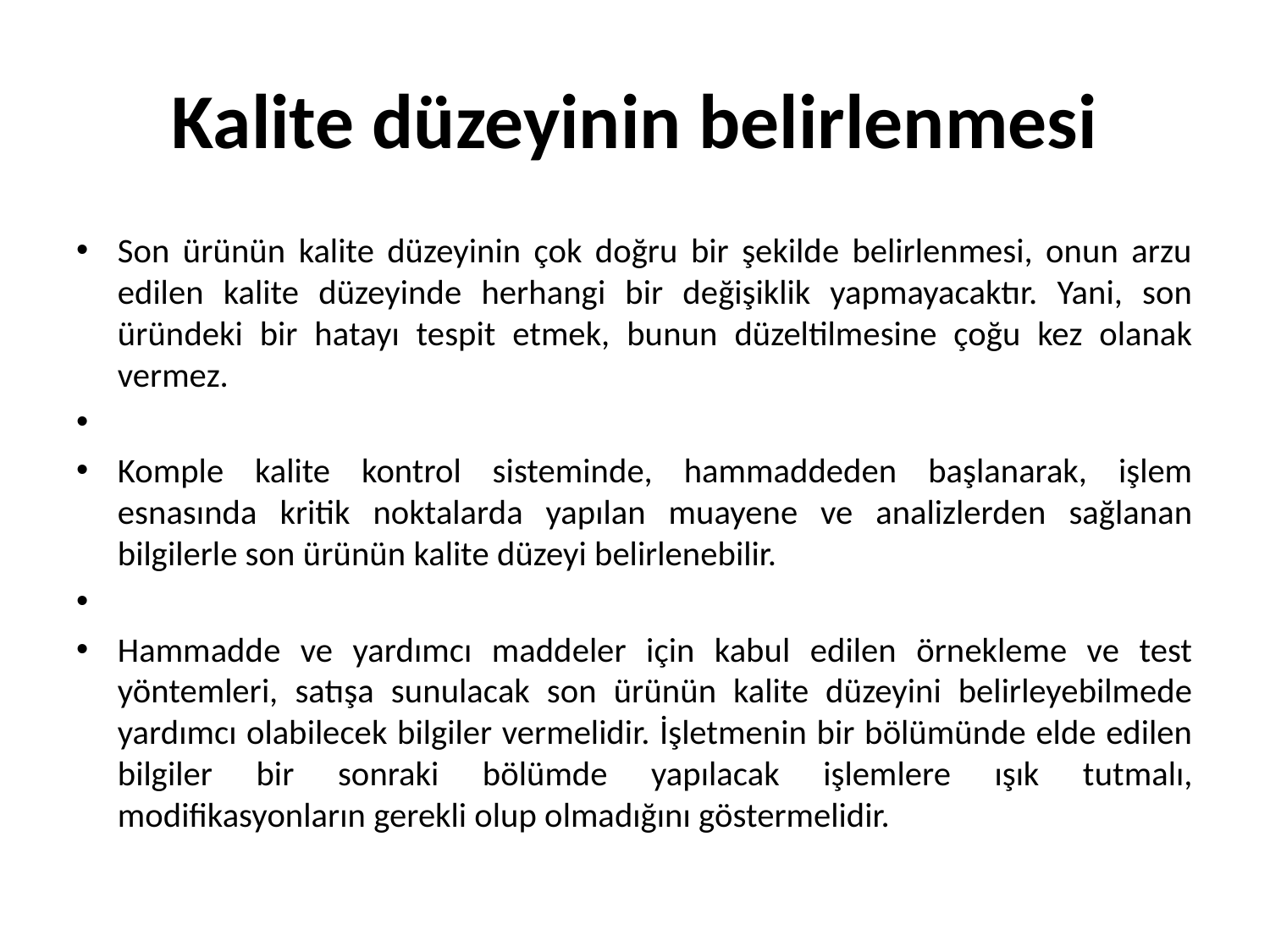

# Kalite düzeyinin belirlenmesi
Son ürünün kalite düzeyinin çok doğru bir şekilde belirlenmesi, onun arzu edilen kalite düzeyinde herhangi bir değişiklik yapmayacaktır. Yani, son üründeki bir hatayı tespit etmek, bunun düzeltilmesine çoğu kez olanak vermez.

Komple kalite kontrol sisteminde, hammaddeden başlanarak, işlem esnasında kritik noktalarda yapılan muayene ve analizlerden sağlanan bilgilerle son ürünün kalite düzeyi belirlenebilir.

Hammadde ve yardımcı maddeler için kabul edilen örnekleme ve test yöntemleri, satışa sunulacak son ürünün kalite düzeyini belirleyebilmede yardımcı olabilecek bilgiler vermelidir. İşletmenin bir bölümünde elde edilen bilgiler bir sonraki bölümde yapılacak işlemlere ışık tutmalı, modifikasyonların gerekli olup olmadığını göstermelidir.